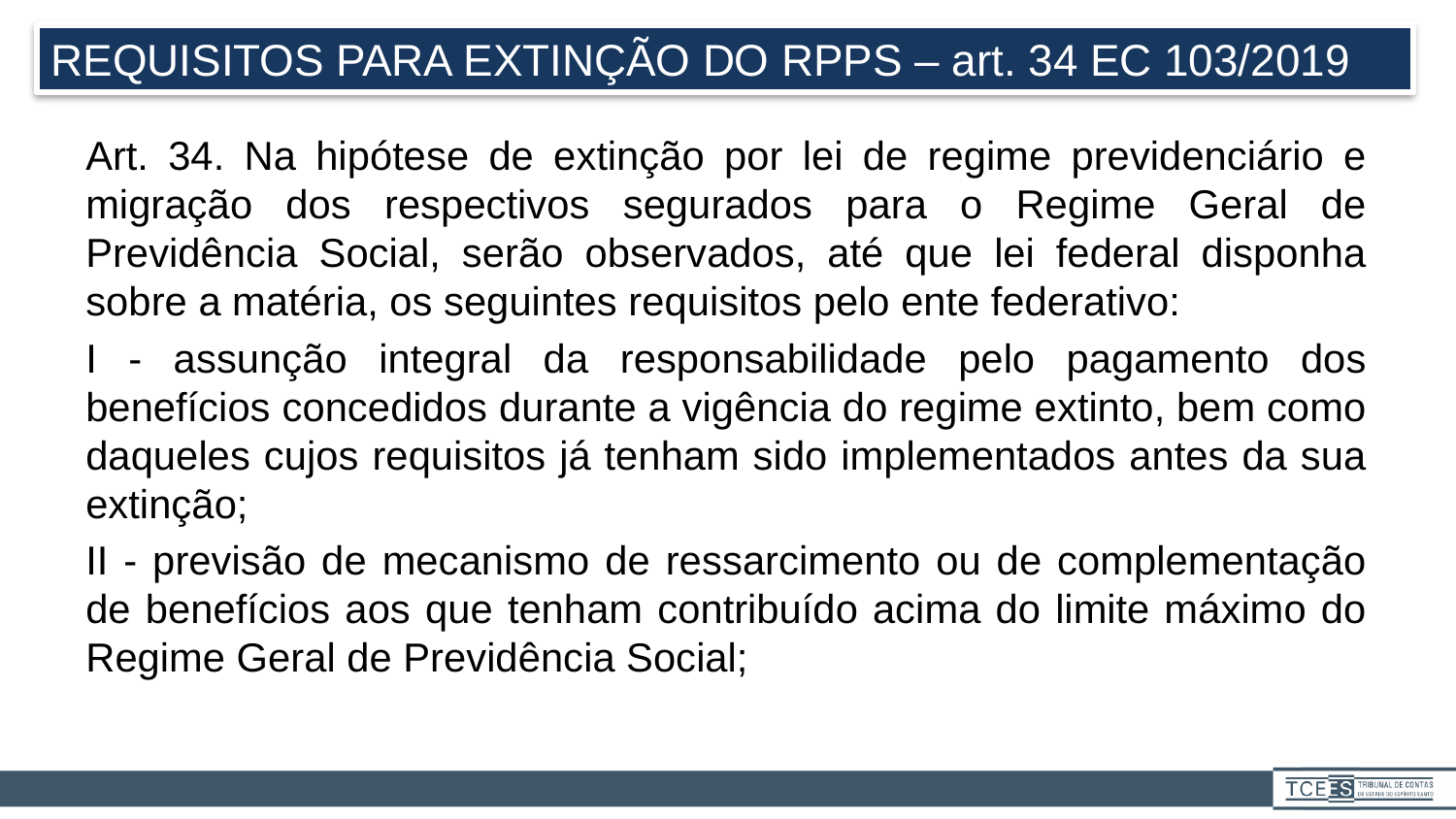

REQUISITOS PARA EXTINÇÃO DO RPPS – art. 34 EC 103/2019
Art. 34. Na hipótese de extinção por lei de regime previdenciário e migração dos respectivos segurados para o Regime Geral de Previdência Social, serão observados, até que lei federal disponha sobre a matéria, os seguintes requisitos pelo ente federativo:
I - assunção integral da responsabilidade pelo pagamento dos benefícios concedidos durante a vigência do regime extinto, bem como daqueles cujos requisitos já tenham sido implementados antes da sua extinção;
II - previsão de mecanismo de ressarcimento ou de complementação de benefícios aos que tenham contribuído acima do limite máximo do Regime Geral de Previdência Social;